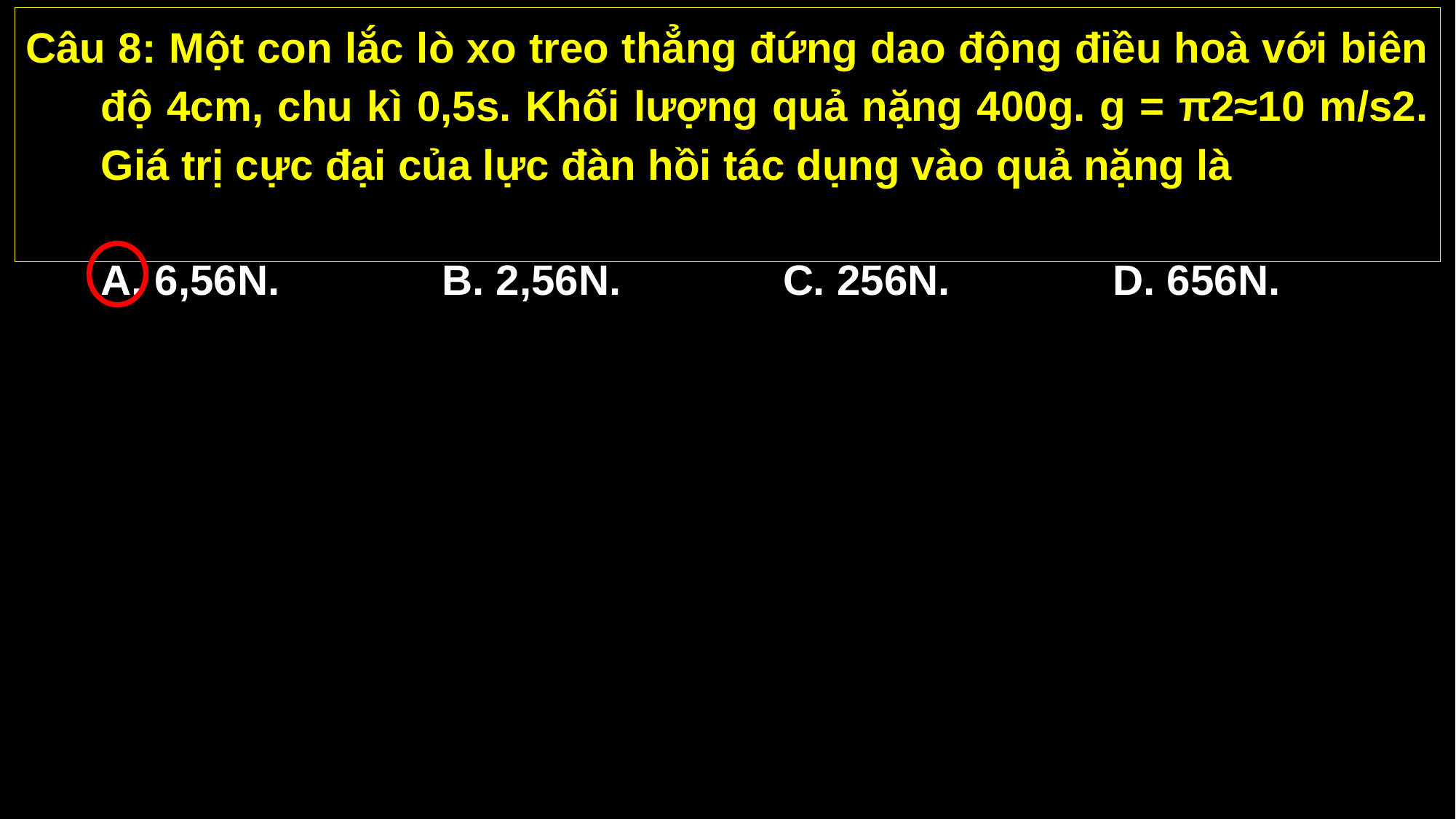

Câu 8: Một con lắc lò xo treo thẳng đứng dao động điều hoà với biên độ 4cm, chu kì 0,5s. Khối lượng quả nặng 400g. g = π2≈10 m/s2. Giá trị cực đại của lực đàn hồi tác dụng vào quả nặng là

A. 6,56N.
B. 2,56N.
C. 256N.
D. 656N.